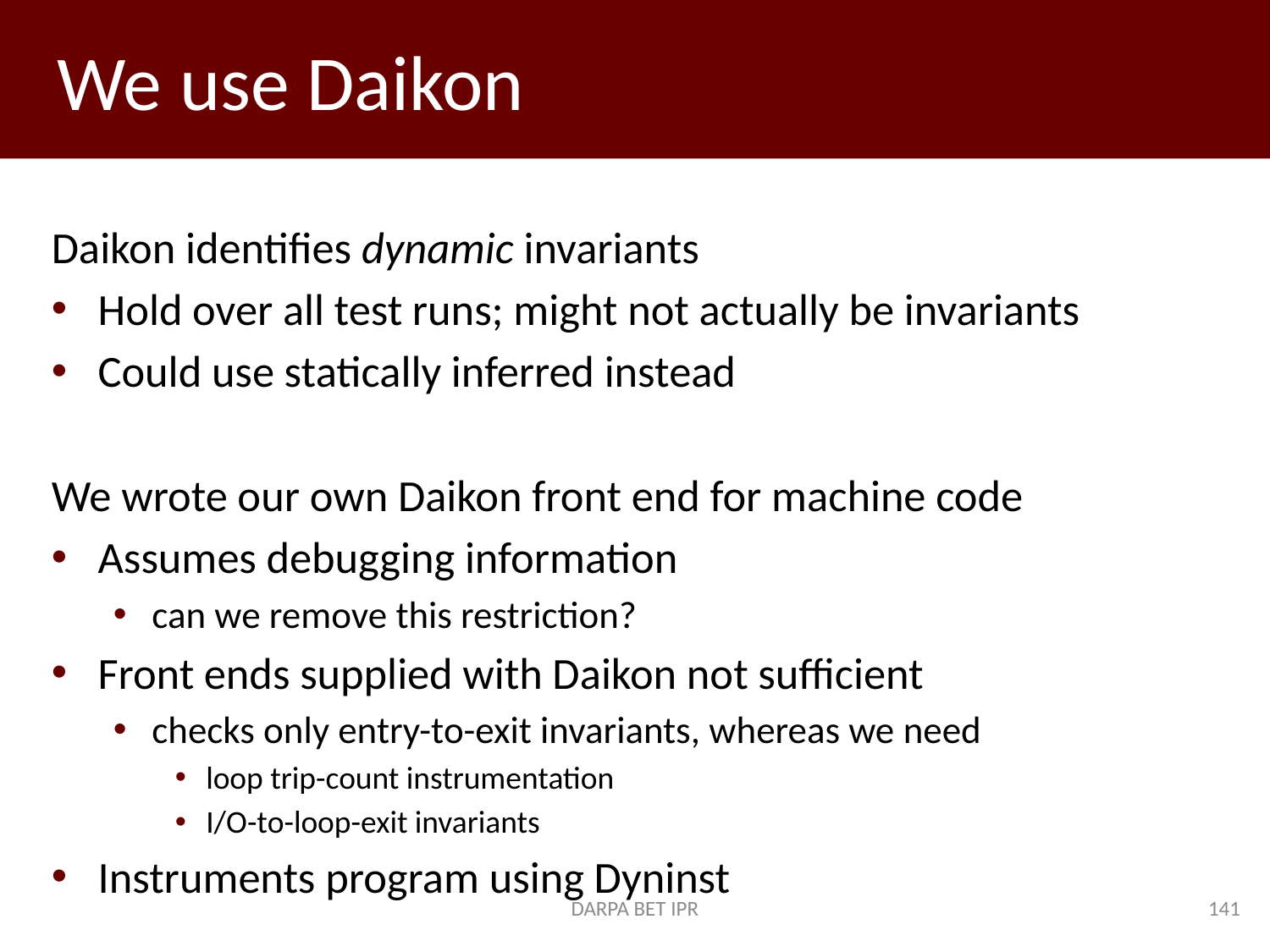

# We use Daikon
Daikon identifies dynamic invariants
Hold over all test runs; might not actually be invariants
Could use statically inferred instead

We wrote our own Daikon front end for machine code
Assumes debugging information
can we remove this restriction?
Front ends supplied with Daikon not sufficient
checks only entry-to-exit invariants, whereas we need
loop trip-count instrumentation
I/O-to-loop-exit invariants
Instruments program using Dyninst

DARPA BET IPR
141